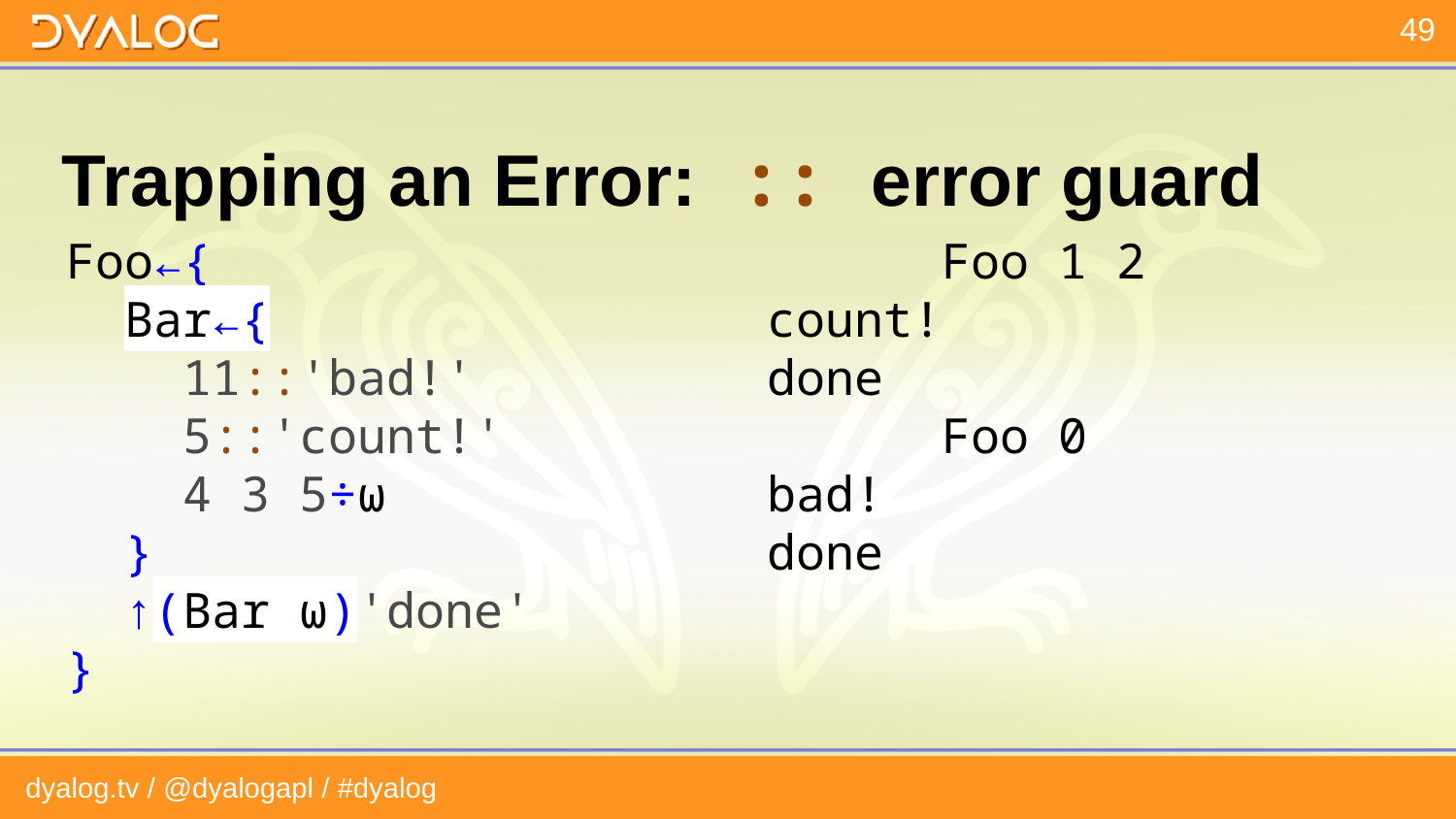

# Trapping an Error: :: error guard
Foo←{
  Bar←{
    11::'bad!'
    5::'count!'
    4 3 5÷⍵
  }
  ↑(Bar ⍵)'done'
}
      Foo 1 2
count!
done
      Foo 0
bad!
done